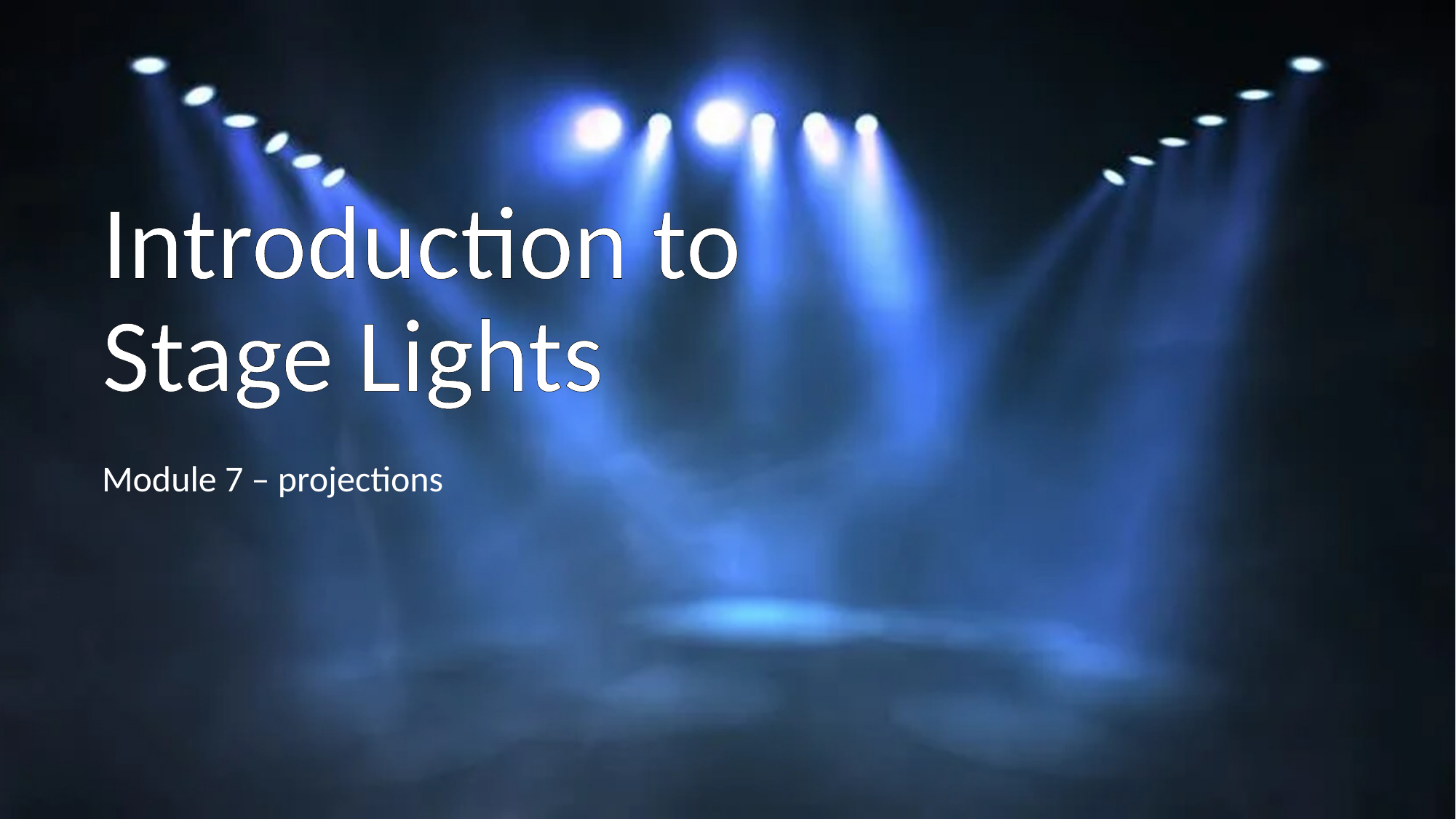

# Introduction to Stage Lights
Module 7 – projections